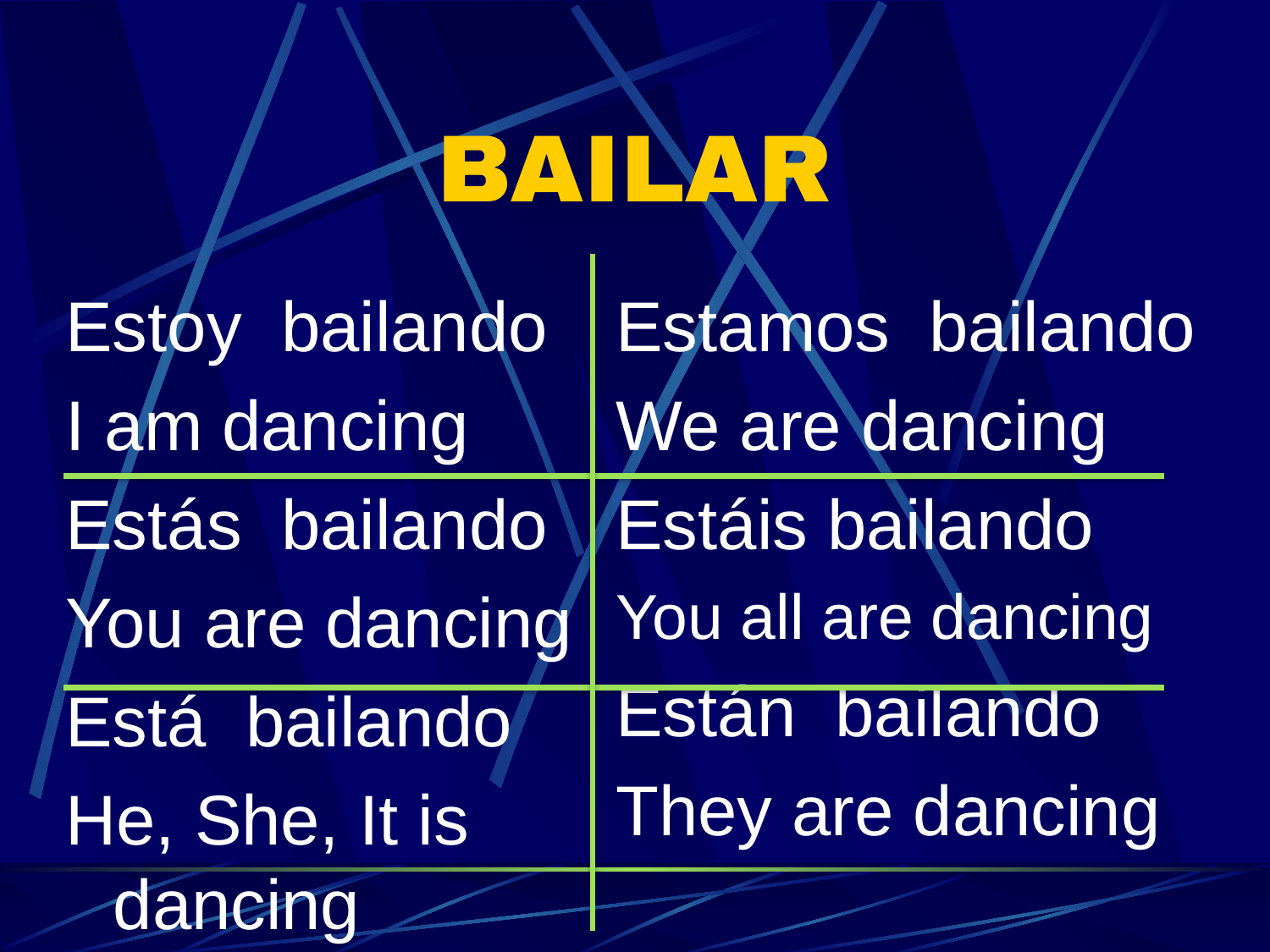

# BAILAR
Estoy  bailando
I am dancing
Estás  bailando
You are dancing
Está  bailando
He, She, It is dancing

Estamos  bailando
We are dancing
Estáis bailando
You all are dancing
Están  bailando
They are dancing